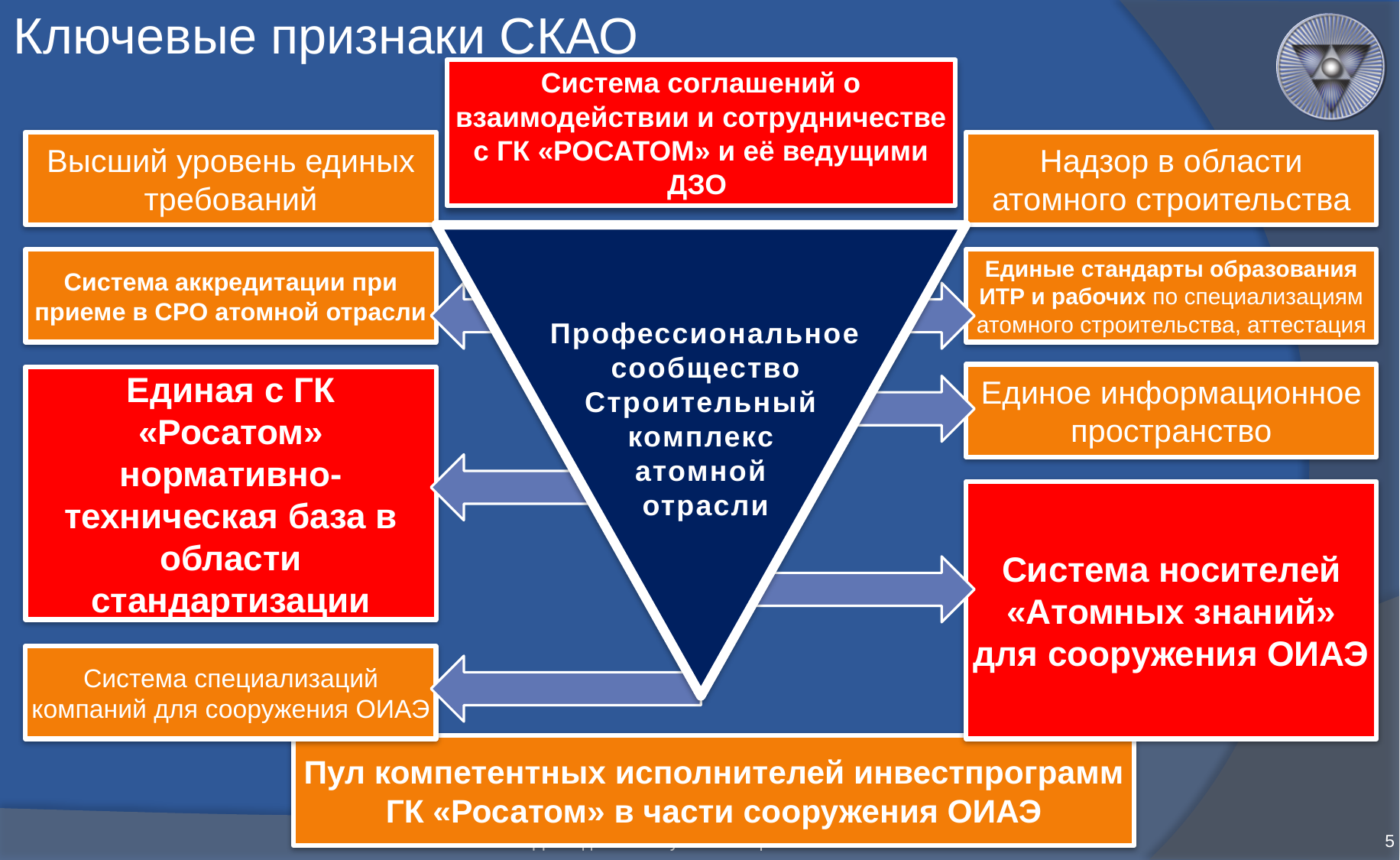

# Ключевые признаки СКАО
Система соглашений о взаимодействии и сотрудничестве с ГК «РОСАТОМ» и её ведущими ДЗО
Высший уровень единых требований
Надзор в области атомного строительства

Система аккредитации при приеме в СРО атомной отрасли
Единые стандарты образования ИТР и рабочих по специализациям атомного строительства, аттестация

Профессиональное сообщество
Строительный
комплекс
атомной
отрасли
Единое информационное пространство
Единая с ГК «Росатом» нормативно-техническая база в области стандартизации

Система носителей «Атомных знаний» для сооружения ОИАЭ

Система специализаций компаний для сооружения ОИАЭ

Пул компетентных исполнителей инвестпрограмм ГК «Росатом» в части сооружения ОИАЭ
Докладчик: Опекунов Виктор Семёнович
5